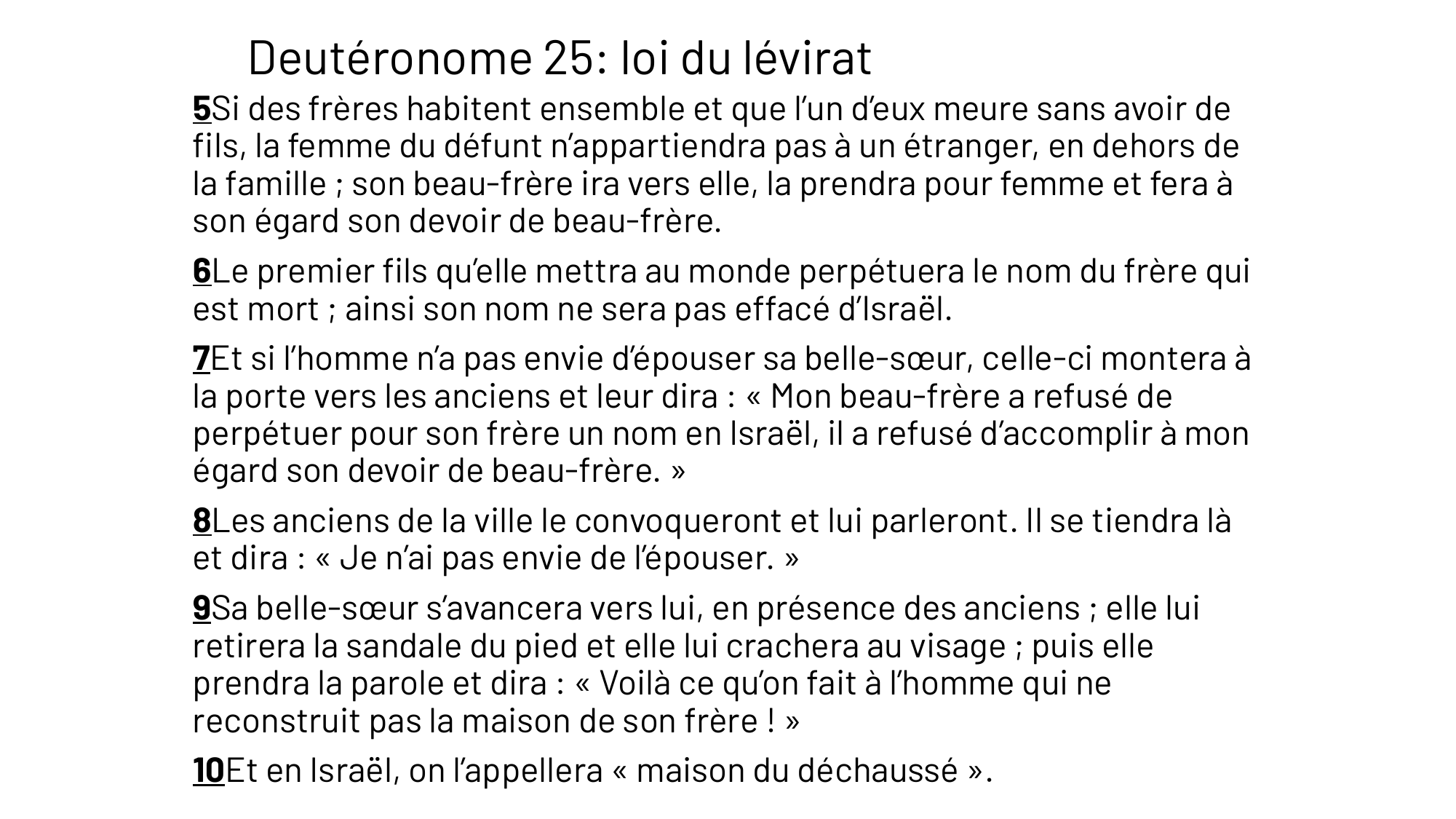

# Deutéronome 25: loi du lévirat
5Si des frères habitent ensemble et que l’un d’eux meure sans avoir de fils, la femme du défunt n’appartiendra pas à un étranger, en dehors de la famille ; son beau-frère ira vers elle, la prendra pour femme et fera à son égard son devoir de beau-frère.
6Le premier fils qu’elle mettra au monde perpétuera le nom du frère qui est mort ; ainsi son nom ne sera pas effacé d’Israël.
7Et si l’homme n’a pas envie d’épouser sa belle-sœur, celle-ci montera à la porte vers les anciens et leur dira : « Mon beau-frère a refusé de perpétuer pour son frère un nom en Israël, il a refusé d’accomplir à mon égard son devoir de beau-frère. »
8Les anciens de la ville le convoqueront et lui parleront. Il se tiendra là et dira : « Je n’ai pas envie de l’épouser. »
9Sa belle-sœur s’avancera vers lui, en présence des anciens ; elle lui retirera la sandale du pied et elle lui crachera au visage ; puis elle prendra la parole et dira : « Voilà ce qu’on fait à l’homme qui ne reconstruit pas la maison de son frère ! »
10Et en Israël, on l’appellera « maison du déchaussé ».